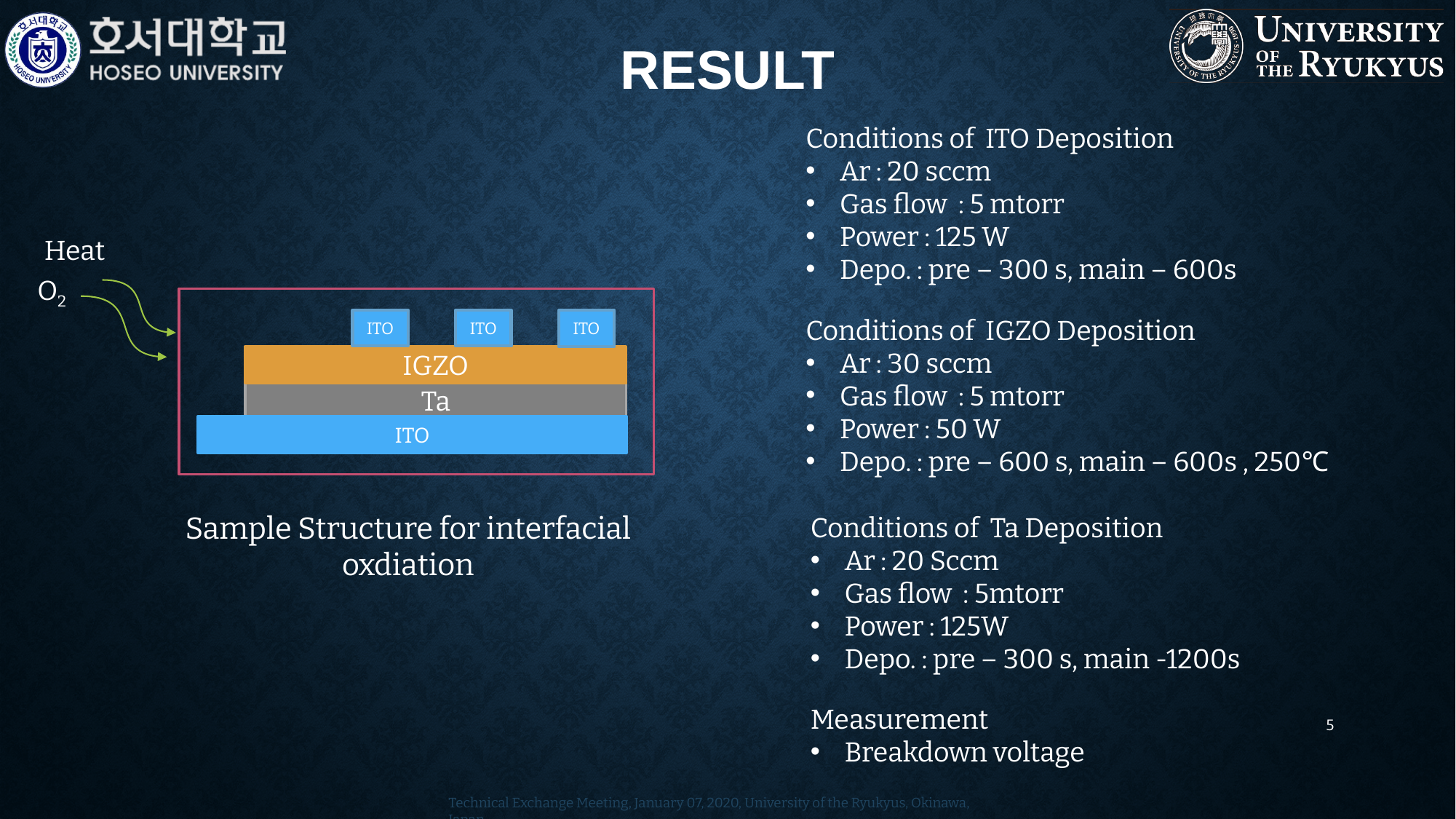

Result
Conditions of  ITO Deposition
Ar : 20 sccm
Gas flow  : 5 mtorr
Power : 125 W
Depo. : pre – 300 s, main – 600s

Heat
O2

Conditions of  IGZO Deposition
Ar : 30 sccm
Gas flow  : 5 mtorr
Power : 50 W
Depo. : pre – 600 s, main – 600s , 250℃
ITO
ITO
ITO
IGZO
Ta
ITO
IGZO

Ta

Drain
ILD
Source
Sample Structure for interfacial oxdiation
Conditions of  Ta Deposition
Ar : 20 Sccm
Gas flow  : 5mtorr
Power : 125W
Depo. : pre – 300 s, main -1200s

Glass
Bottom Gate Structure
Measurement
Breakdown voltage
5